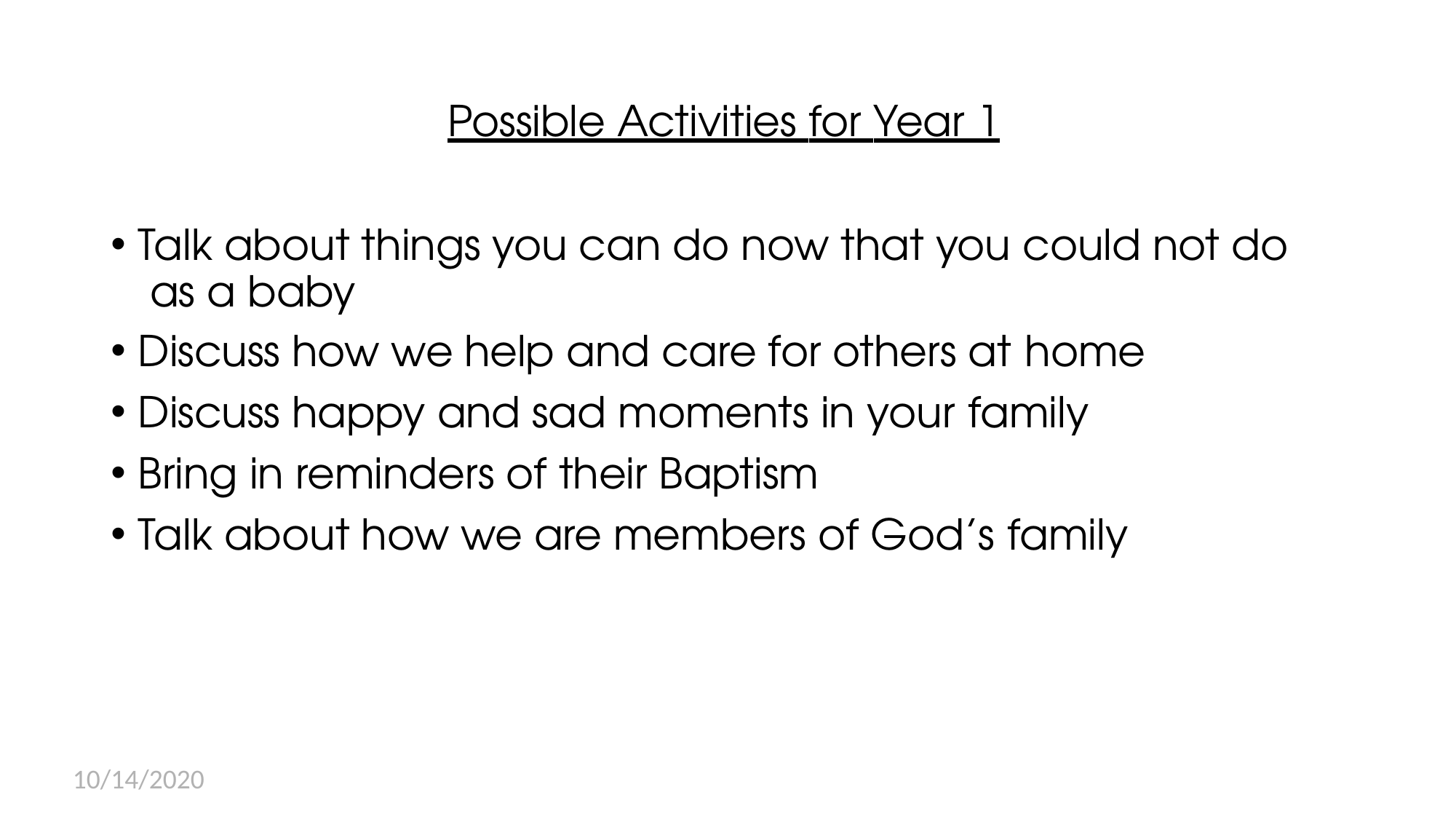

# Possible Activities for Year 1
Talk about things you can do now that you could not do  as a baby
Discuss how we help and care for others at home
Discuss happy and sad moments in your family
Bring in reminders of their Baptism
Talk about how we are members of God’s family
10/14/2020
St Joseph's Catholic Primary School